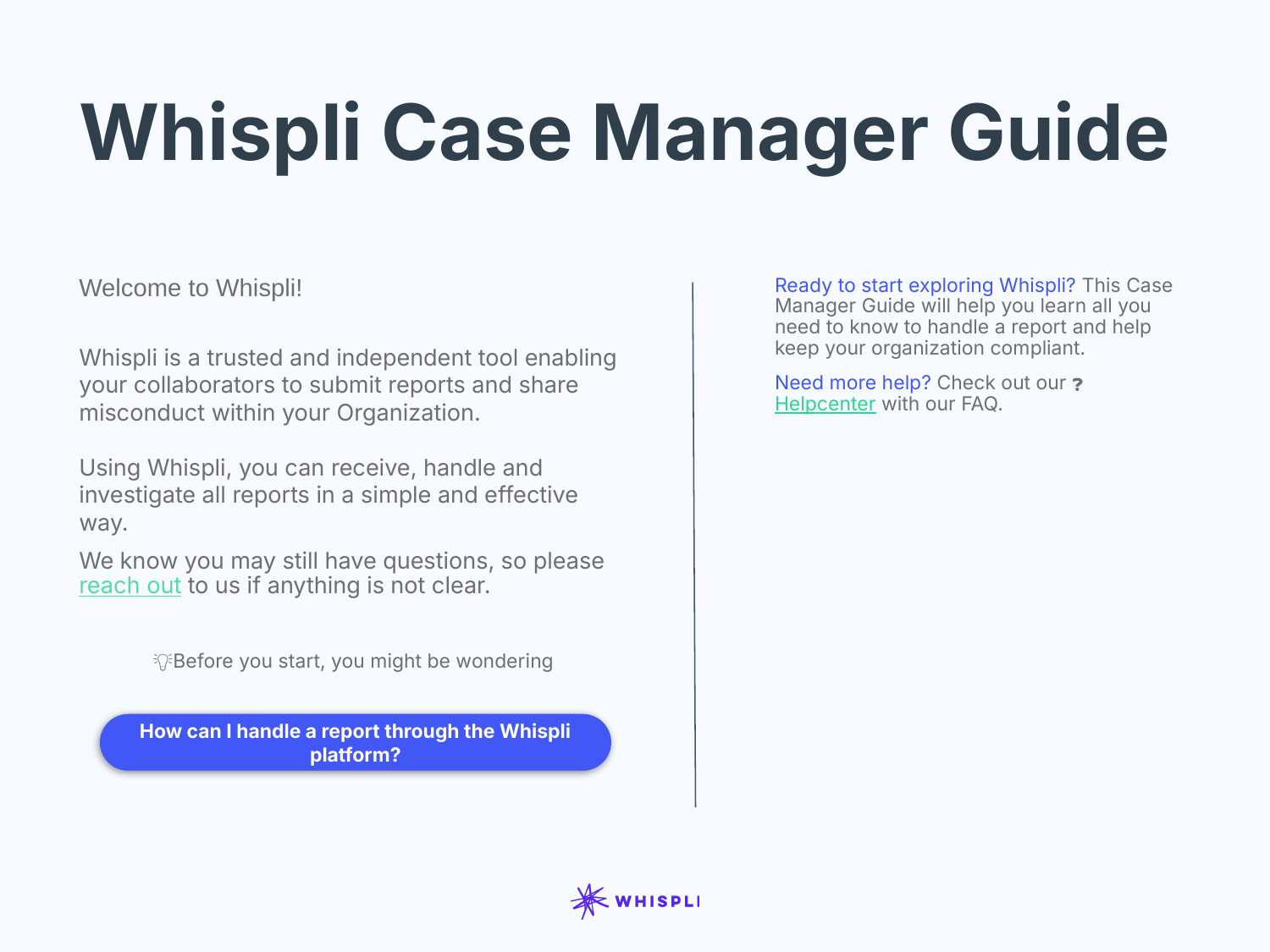

# Whispli Case Manager Guide
Welcome to Whispli!

Whispli is a trusted and independent tool enabling your collaborators to submit reports and share misconduct within your Organization.

Using Whispli, you can receive, handle and investigate all reports in a simple and effective way.
We know you may still have questions, so please reach out to us if anything is not clear.

💡Before you start, you might be wondering

Ready to start exploring Whispli? This Case Manager Guide will help you learn all you need to know to handle a report and help keep your organization compliant.
Need more help? Check out our ❓Helpcenter with our FAQ.

How can I handle a report through the Whispli platform?